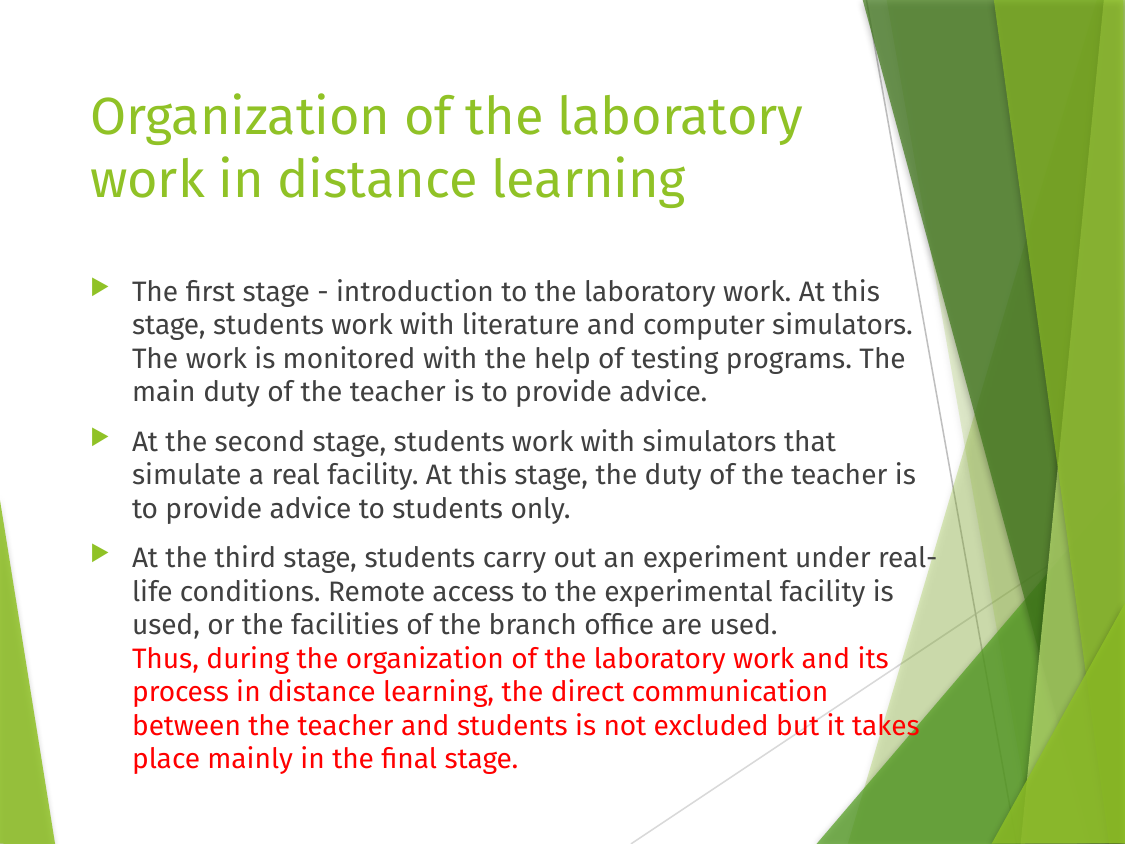

# Organization of the laboratory work in distance learning
The first stage - introduction to the laboratory work. At this stage, students work with literature and computer simulators. The work is monitored with the help of testing programs. The main duty of the teacher is to provide advice.
At the second stage, students work with simulators that simulate a real facility. At this stage, the duty of the teacher is to provide advice to students only.
At the third stage, students carry out an experiment under real-life conditions. Remote access to the experimental facility is used, or the facilities of the branch office are used. 	Thus, during the organization of the laboratory work and its process in distance learning, the direct communication between the teacher and students is not excluded but it takes place mainly in the final stage.
12